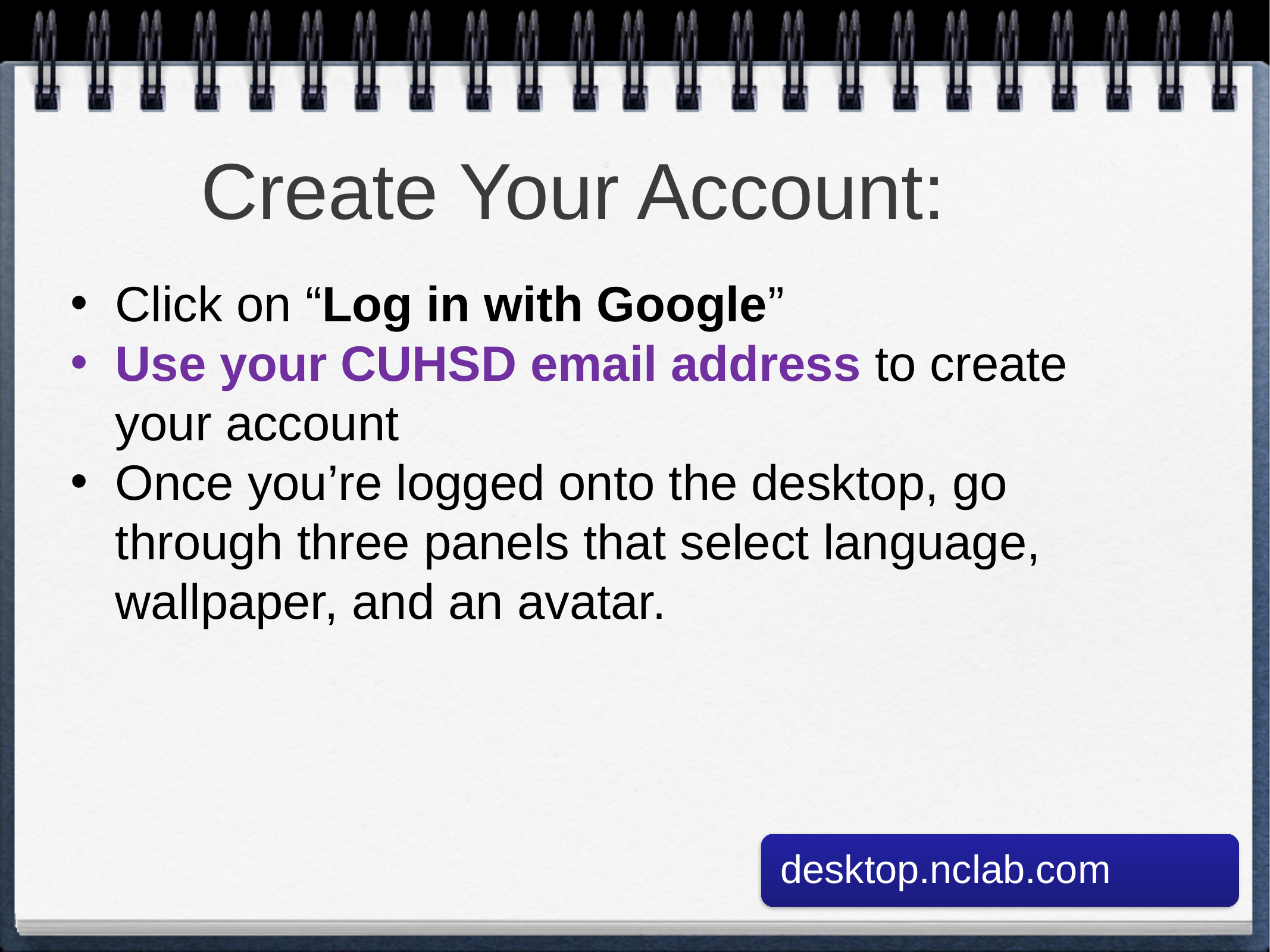

# Create Your Account:
Click on “Log in with Google”
Use your CUHSD email address to create your account
Once you’re logged onto the desktop, go through three panels that select language, wallpaper, and an avatar.

desktop.nclab.com